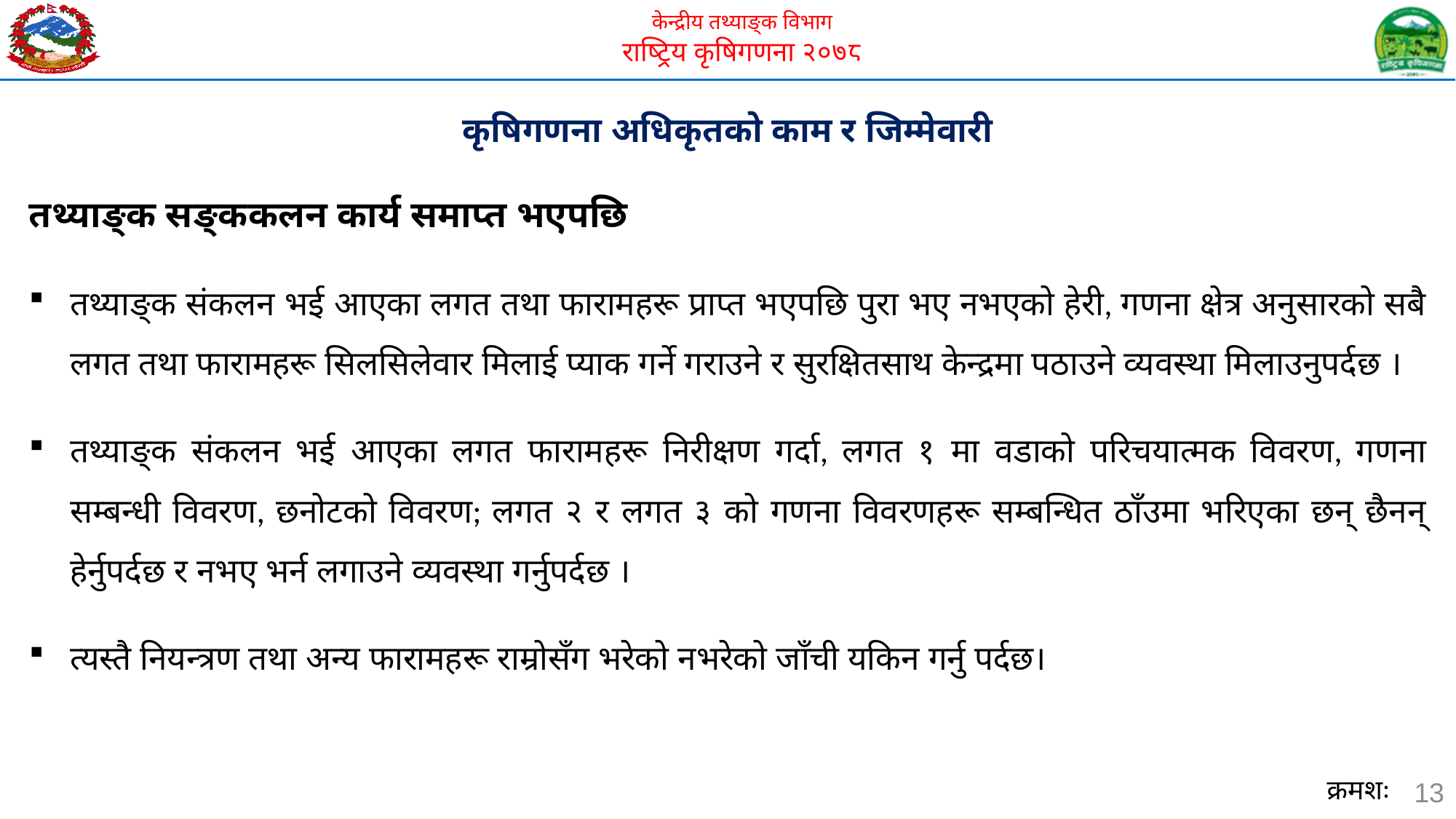

कृषिगणना अधिकृतको काम र जिम्मेवारी
तथ्याङ्क सङ्ककलन कार्य समाप्त भएपछि
तथ्याङ्क संकलन भई आएका लगत तथा फारामहरू प्राप्त भएपछि पुरा भए नभएको हेरी, गणना क्षेत्र अनुसारको सबै लगत तथा फारामहरू सिलसिलेवार मिलाई प्याक गर्ने गराउने र सुरक्षितसाथ केन्द्रमा पठाउने व्यवस्था मिलाउनुपर्दछ ।
तथ्याङ्क संकलन भई आएका लगत फारामहरू निरीक्षण गर्दा, लगत १ मा वडाको परिचयात्मक विवरण, गणना सम्बन्धी विवरण, छनोटको विवरण; लगत २ र लगत ३ को गणना विवरणहरू सम्बन्धित ठाँउमा भरिएका छन् छैनन् हेर्नुपर्दछ र नभए भर्न लगाउने व्यवस्था गर्नुपर्दछ ।
त्यस्तै नियन्त्रण तथा अन्य फारामहरू राम्रोसँग भरेको नभरेको जाँची यकिन गर्नु पर्दछ।

13
क्रमशः